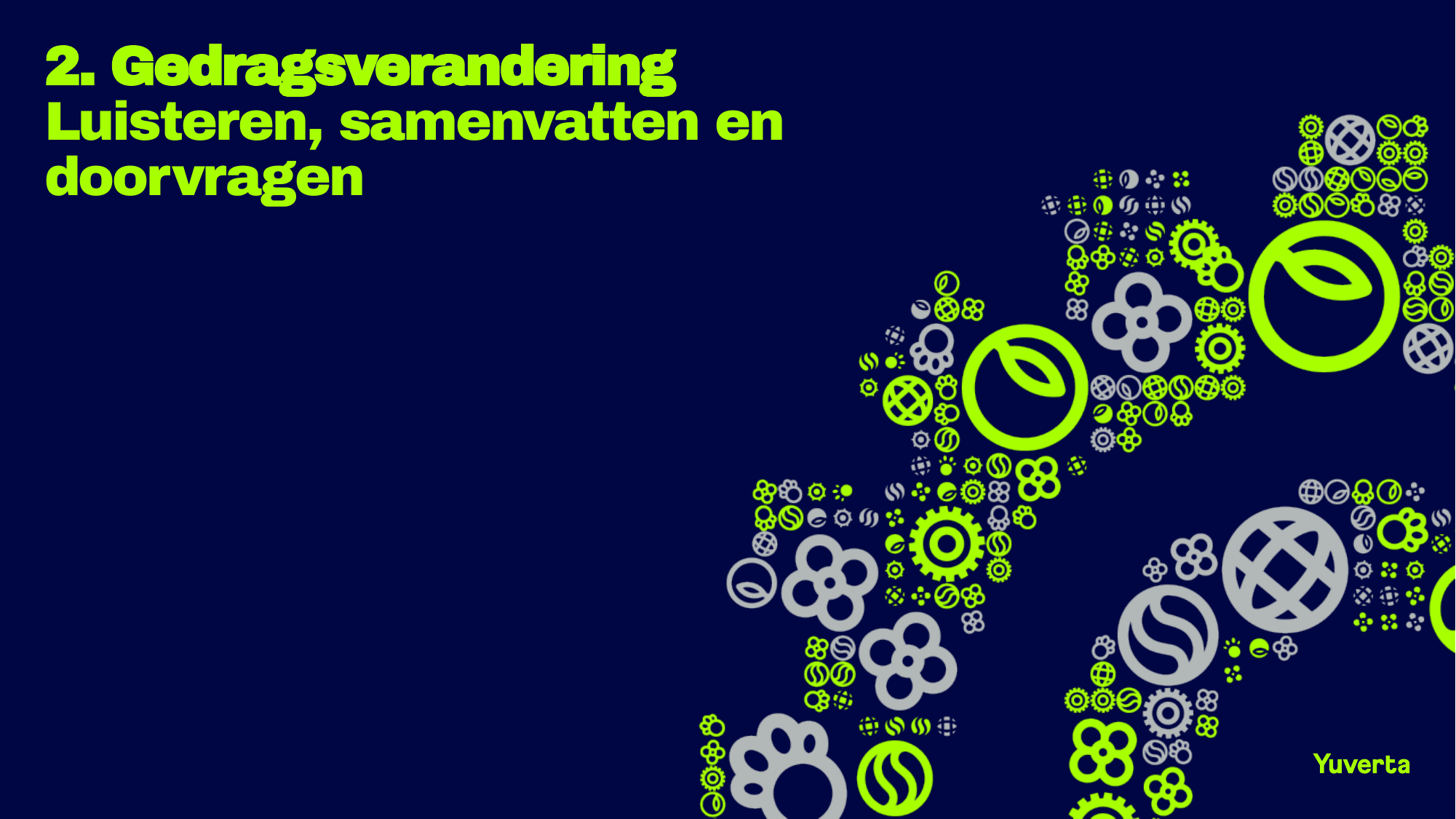

# 2. Gedragsverandering Luisteren, samenvatten en doorvragen